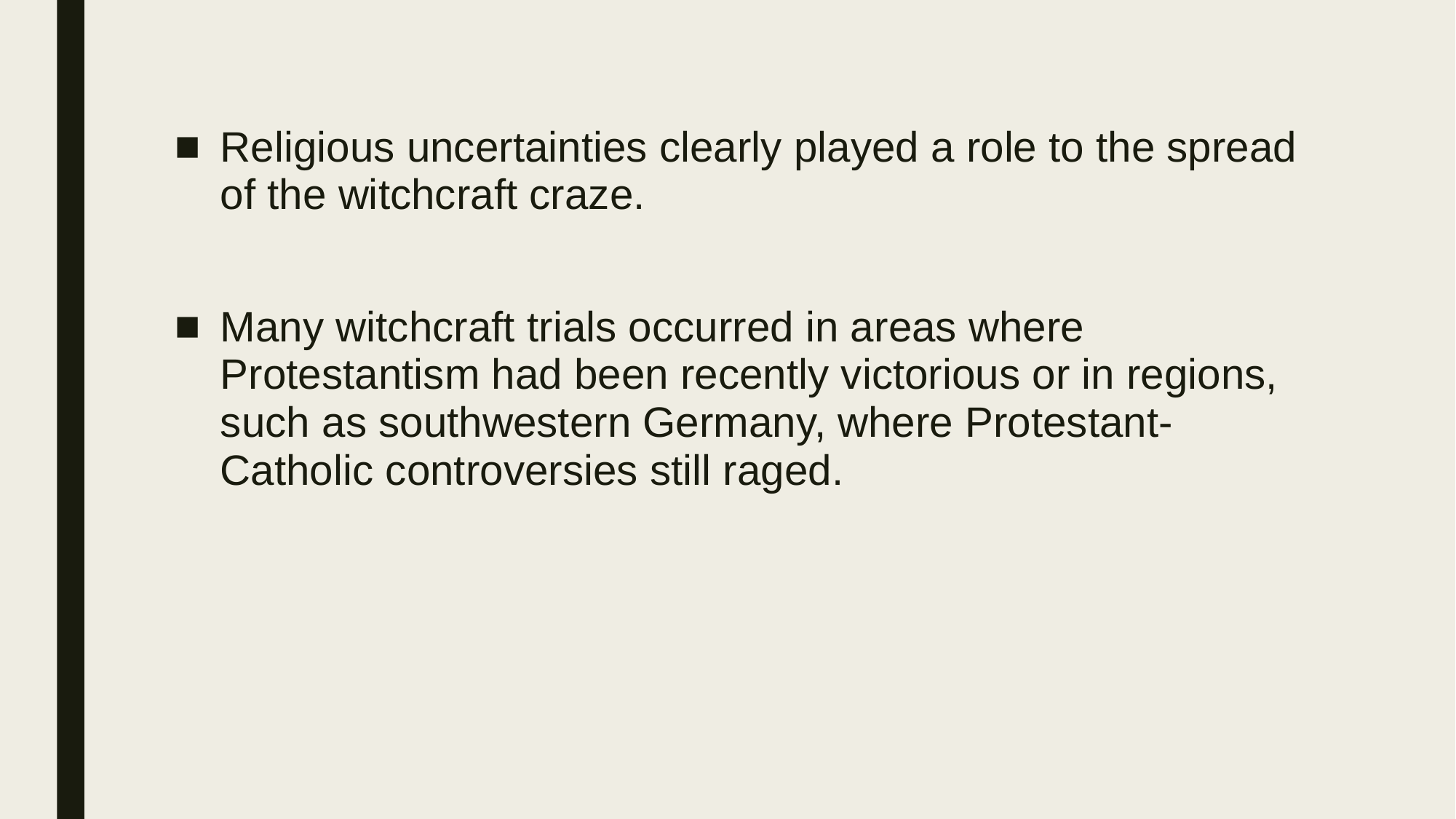

#
Religious uncertainties clearly played a role to the spread of the witchcraft craze.

Many witchcraft trials occurred in areas where Protestantism had been recently victorious or in regions, such as southwestern Germany, where Protestant-Catholic controversies still raged.